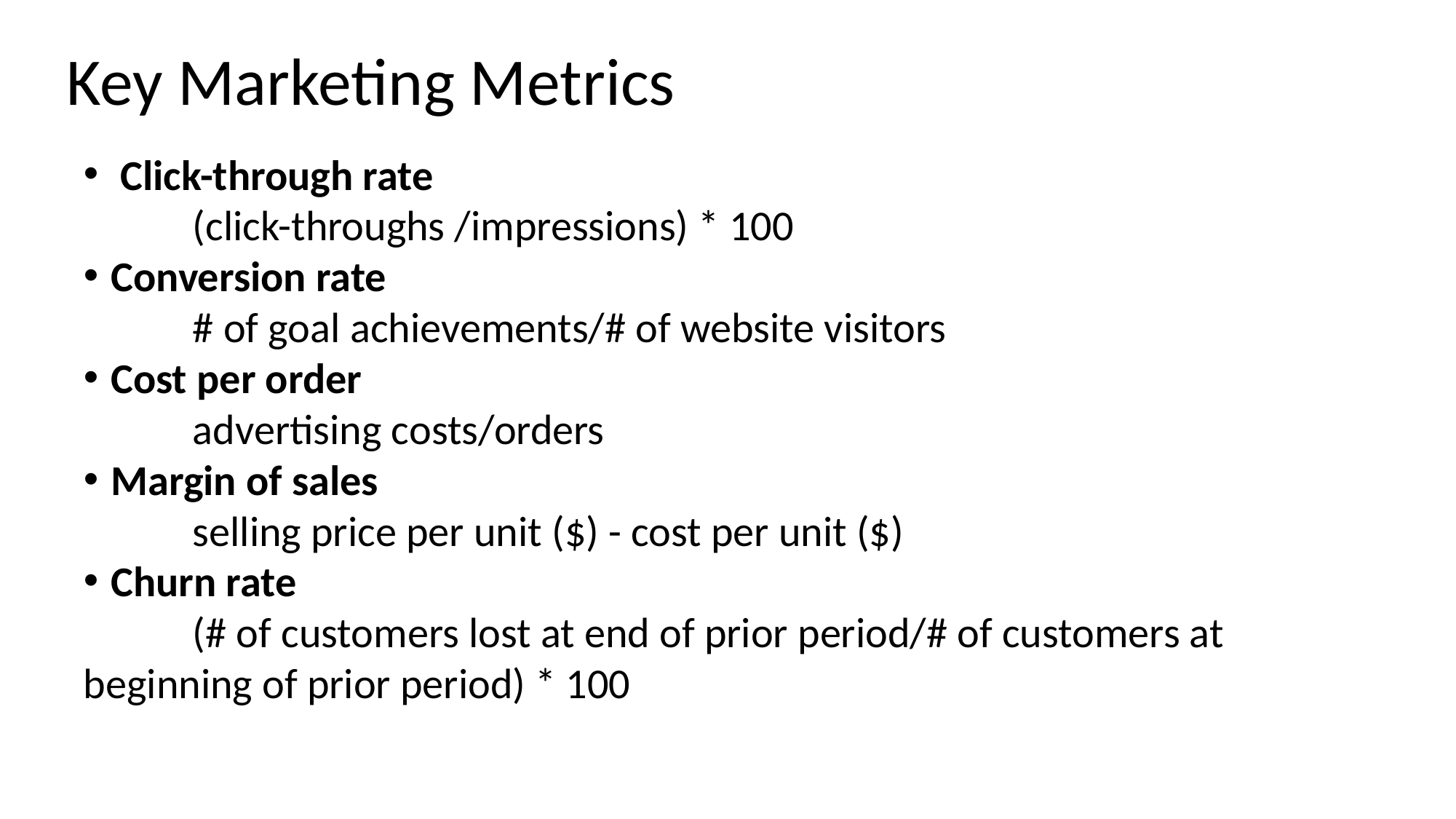

# Key Marketing Metrics
 Click-through rate
	(click-throughs /impressions) * 100
Conversion rate
	# of goal achievements/# of website visitors
Cost per order
	advertising costs/orders
Margin of sales
	selling price per unit ($) - cost per unit ($)
Churn rate
	(# of customers lost at end of prior period/# of customers at 	beginning of prior period) * 100